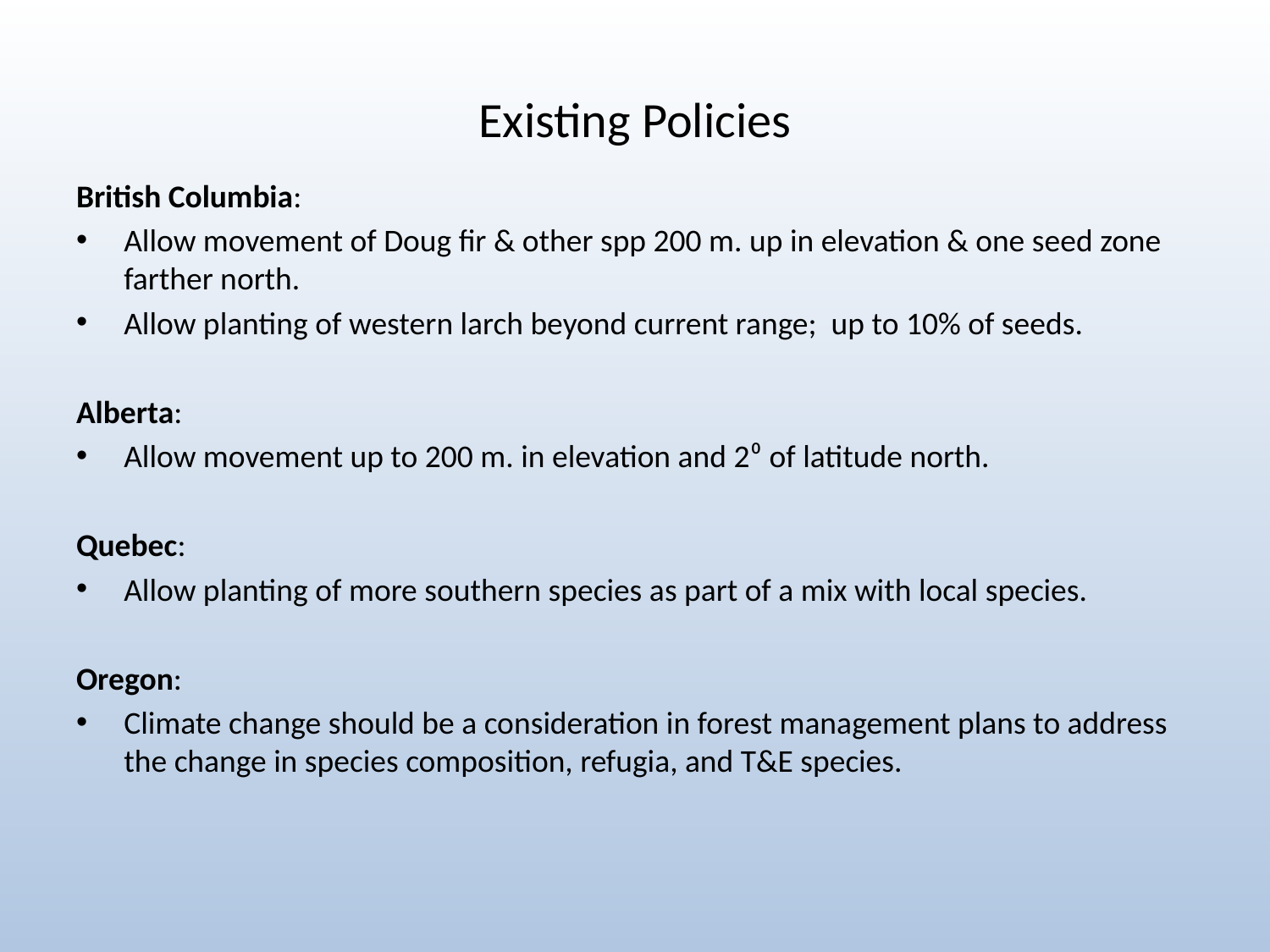

# Existing Policies
British Columbia:
Allow movement of Doug fir & other spp 200 m. up in elevation & one seed zone farther north.
Allow planting of western larch beyond current range;  up to 10% of seeds.

Alberta:
Allow movement up to 200 m. in elevation and 2⁰ of latitude north.

Quebec:
Allow planting of more southern species as part of a mix with local species.

Oregon:
Climate change should be a consideration in forest management plans to address the change in species composition, refugia, and T&E species.